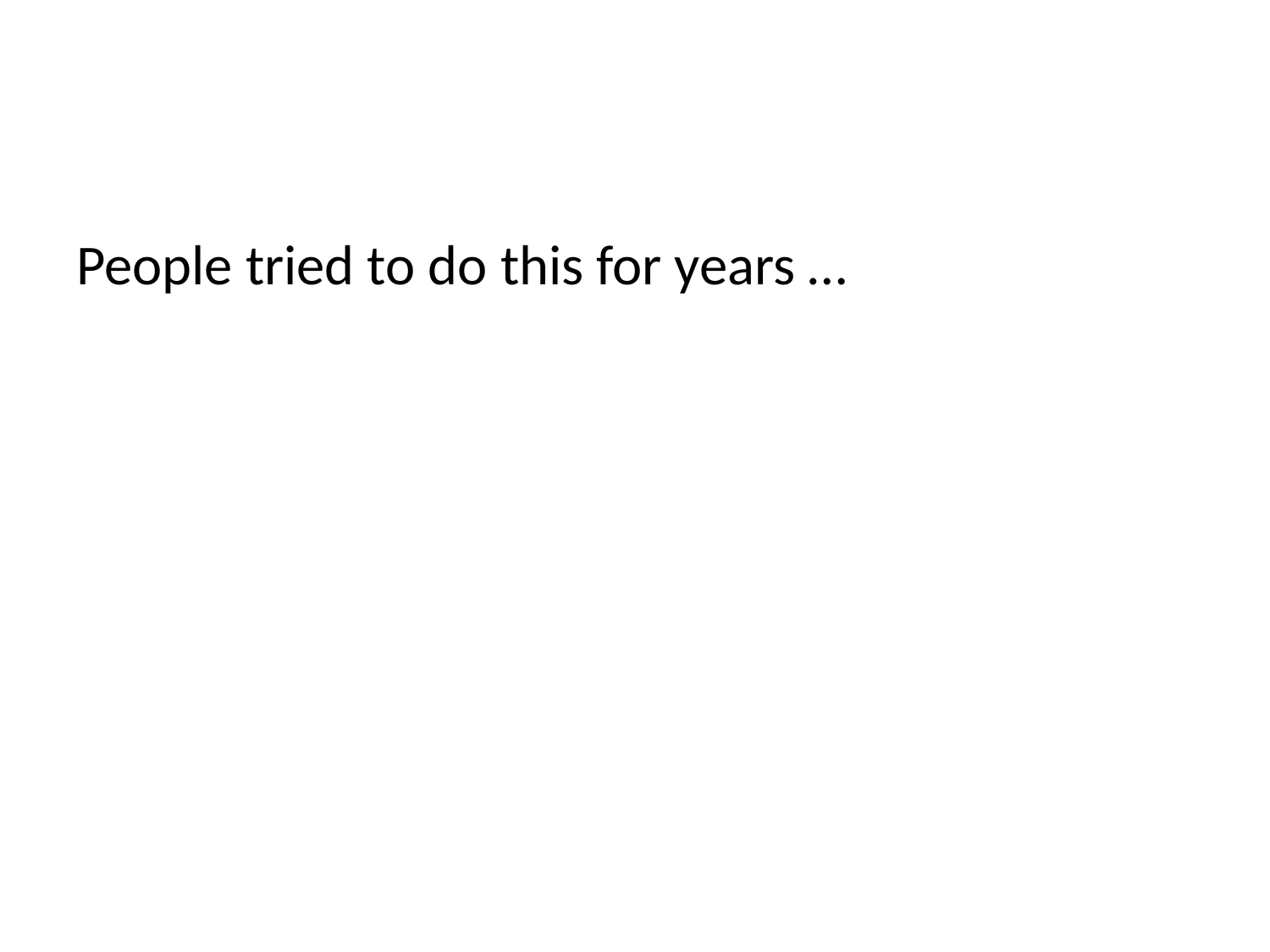

#
People tried to do this for years …